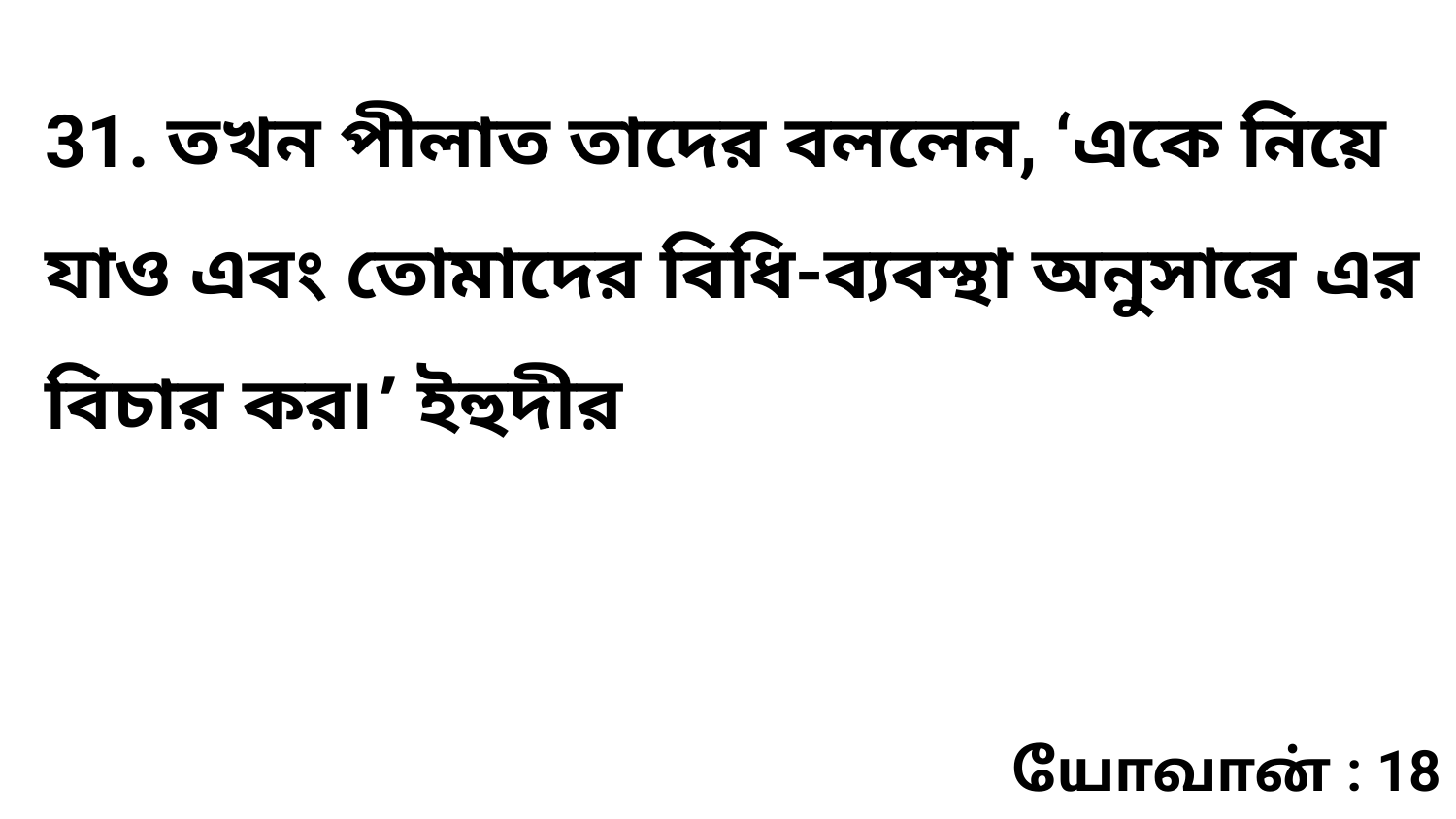

31. তখন পীলাত তাদের বললেন, ‘একে নিয়ে যাও এবং তোমাদের বিধি-ব্যবস্থা অনুসারে এর বিচার কর৷’ ইহুদীর
யோவான் : 18